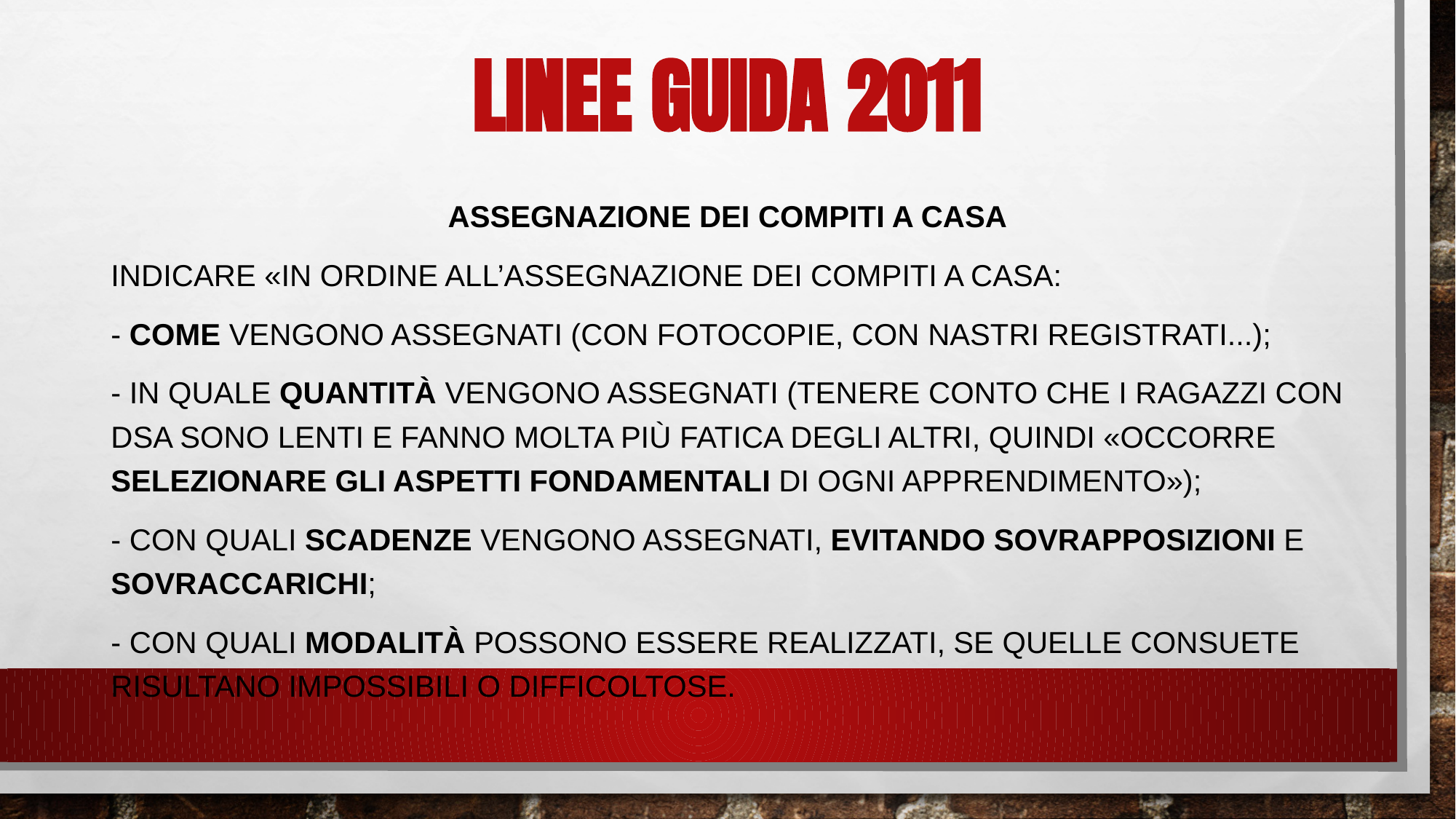

# LINEE GUIDA 2011
ASSEGNAZIONE DEI COMPITI A CASA
Indicare «in ordine all’assegnazione dei compiti a casa:
- come vengono assegnati (con fotocopie, con nastri registrati...);
- in quale quantità vengono assegnati (tenere conto che i ragazzi con DSA sono lenti e fanno molta più fatica degli altri, quindi «occorre selezionare gli aspetti fondamentali di ogni apprendimento»);
- con quali scadenze vengono assegnati, evitando sovrapposizioni e sovraccarichi;
- con quali modalità possono essere realizzati, se quelle consuete risultano impossibili o difficoltose.